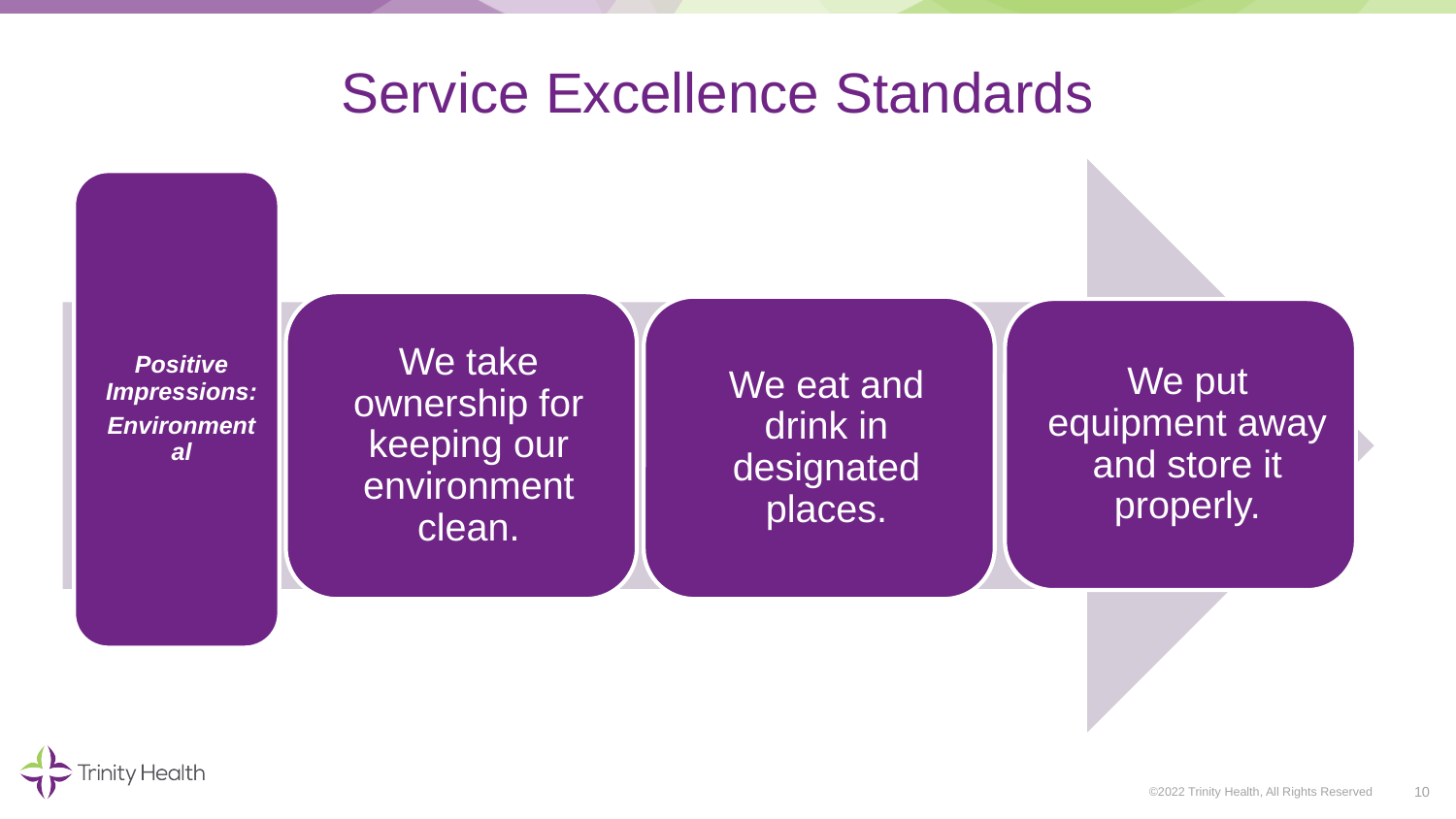

# Service Excellence Standards
Positive Impressions:
Environmental
We take ownership for keeping our environment clean.
We eat and drink in designated places.
We put equipment away and store it properly.
10
©2022 Trinity Health, All Rights Reserved